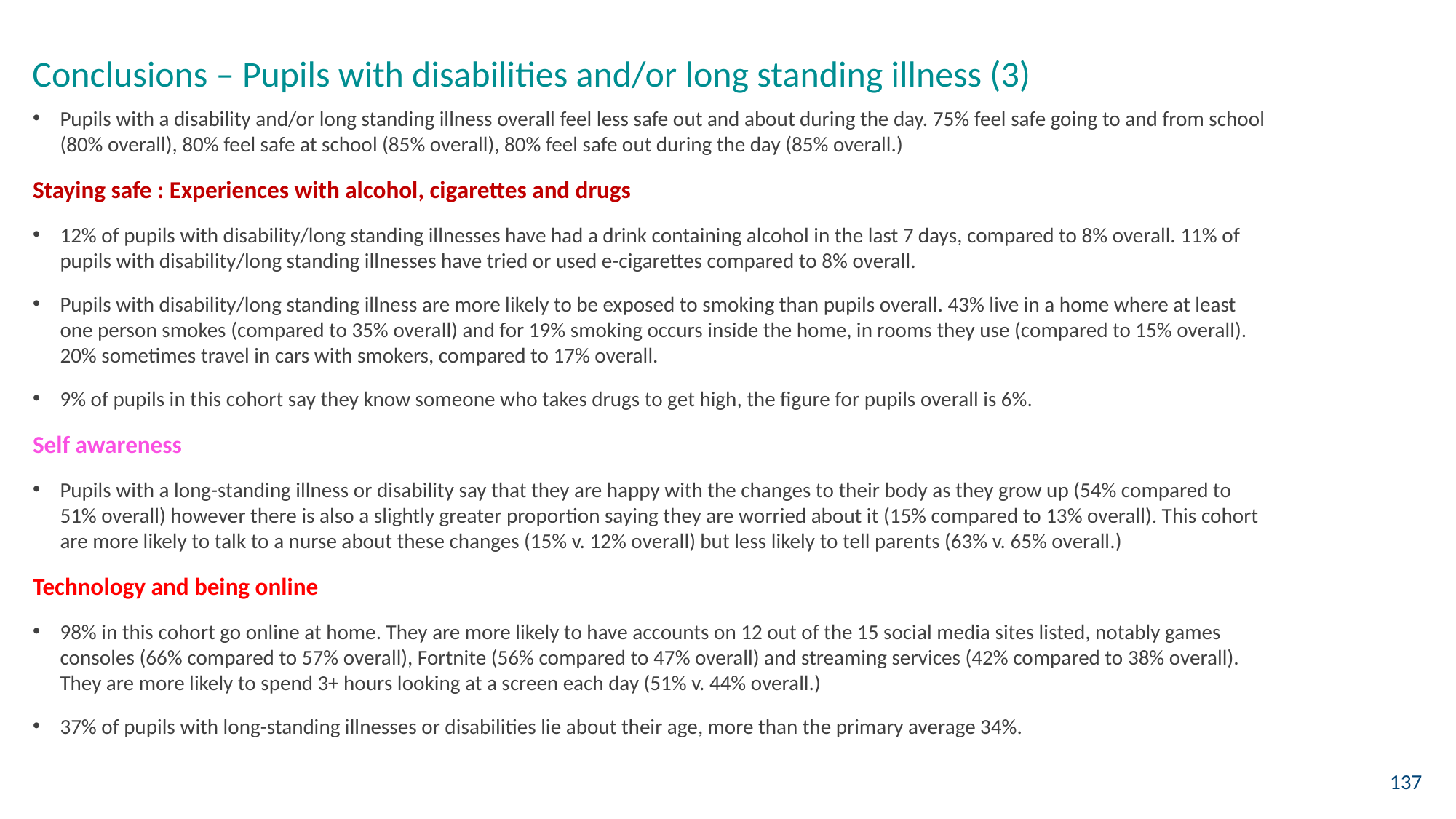

Conclusions – Pupils with disabilities and/or long standing illness (3)
Pupils with a disability and/or long standing illness overall feel less safe out and about during the day. 75% feel safe going to and from school (80% overall), 80% feel safe at school (85% overall), 80% feel safe out during the day (85% overall.)
Staying safe : Experiences with alcohol, cigarettes and drugs
12% of pupils with disability/long standing illnesses have had a drink containing alcohol in the last 7 days, compared to 8% overall. 11% of pupils with disability/long standing illnesses have tried or used e-cigarettes compared to 8% overall.
Pupils with disability/long standing illness are more likely to be exposed to smoking than pupils overall. 43% live in a home where at least one person smokes (compared to 35% overall) and for 19% smoking occurs inside the home, in rooms they use (compared to 15% overall). 20% sometimes travel in cars with smokers, compared to 17% overall.
9% of pupils in this cohort say they know someone who takes drugs to get high, the figure for pupils overall is 6%.
Self awareness
Pupils with a long-standing illness or disability say that they are happy with the changes to their body as they grow up (54% compared to 51% overall) however there is also a slightly greater proportion saying they are worried about it (15% compared to 13% overall). This cohort are more likely to talk to a nurse about these changes (15% v. 12% overall) but less likely to tell parents (63% v. 65% overall.)
Technology and being online
98% in this cohort go online at home. They are more likely to have accounts on 12 out of the 15 social media sites listed, notably games consoles (66% compared to 57% overall), Fortnite (56% compared to 47% overall) and streaming services (42% compared to 38% overall). They are more likely to spend 3+ hours looking at a screen each day (51% v. 44% overall.)
37% of pupils with long-standing illnesses or disabilities lie about their age, more than the primary average 34%.